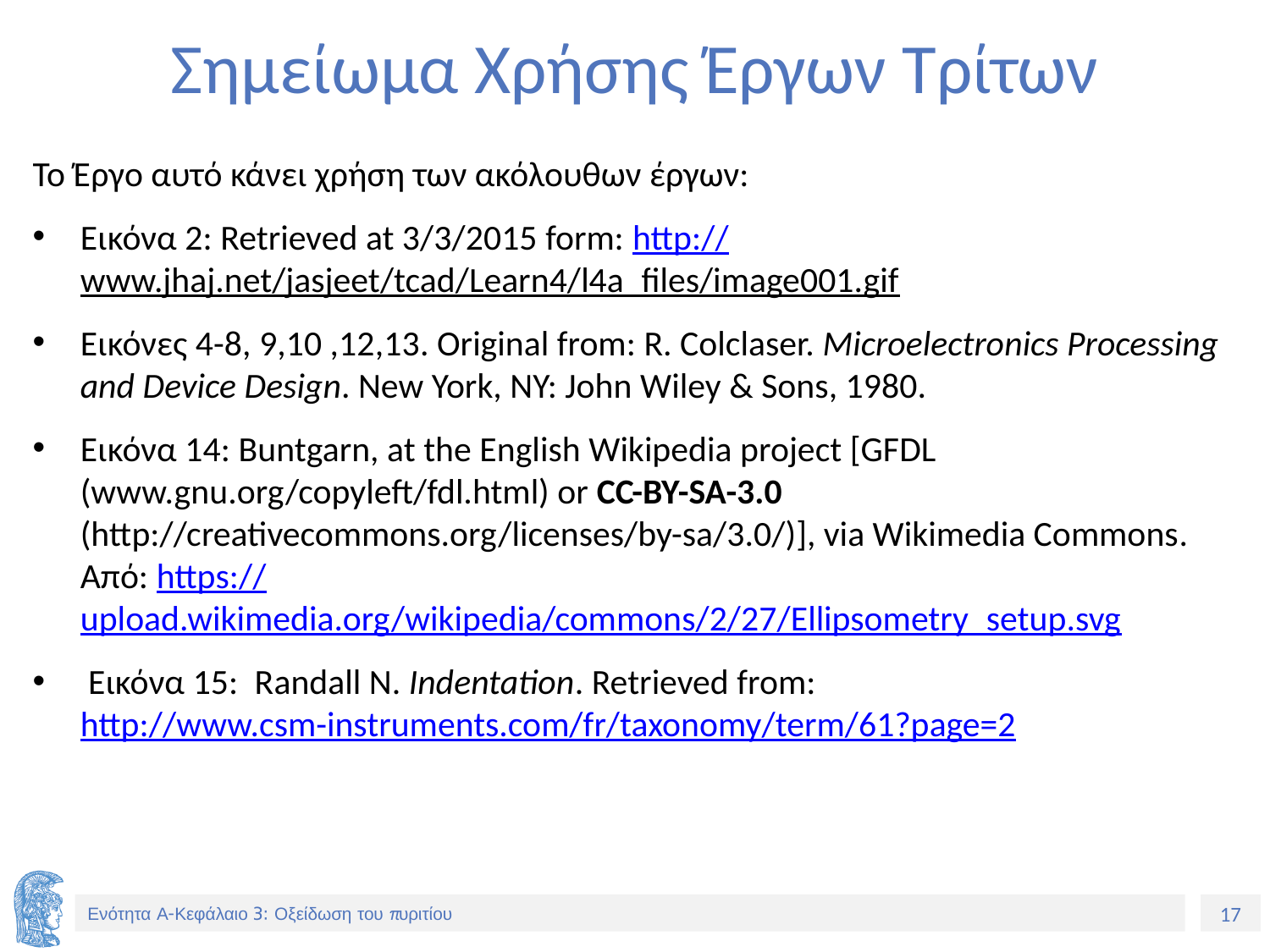

# Σημείωμα Χρήσης Έργων Τρίτων
Το Έργο αυτό κάνει χρήση των ακόλουθων έργων:
Εικόνα 2: Retrieved at 3/3/2015 form: http://www.jhaj.net/jasjeet/tcad/Learn4/l4a_files/image001.gif
Εικόνες 4-8, 9,10 ,12,13. Original from: R. Colclaser. Microelectronics Processing and Device Design. New York, NY: John Wiley & Sons, 1980.
Εικόνα 14: Buntgarn, at the English Wikipedia project [GFDL (www.gnu.org/copyleft/fdl.html) or CC-BY-SA-3.0 (http://creativecommons.org/licenses/by-sa/3.0/)], via Wikimedia Commons. Από: https://upload.wikimedia.org/wikipedia/commons/2/27/Ellipsometry_setup.svg
 Εικόνα 15:  Randall N. Indentation. Retrieved from: http://www.csm-instruments.com/fr/taxonomy/term/61?page=2